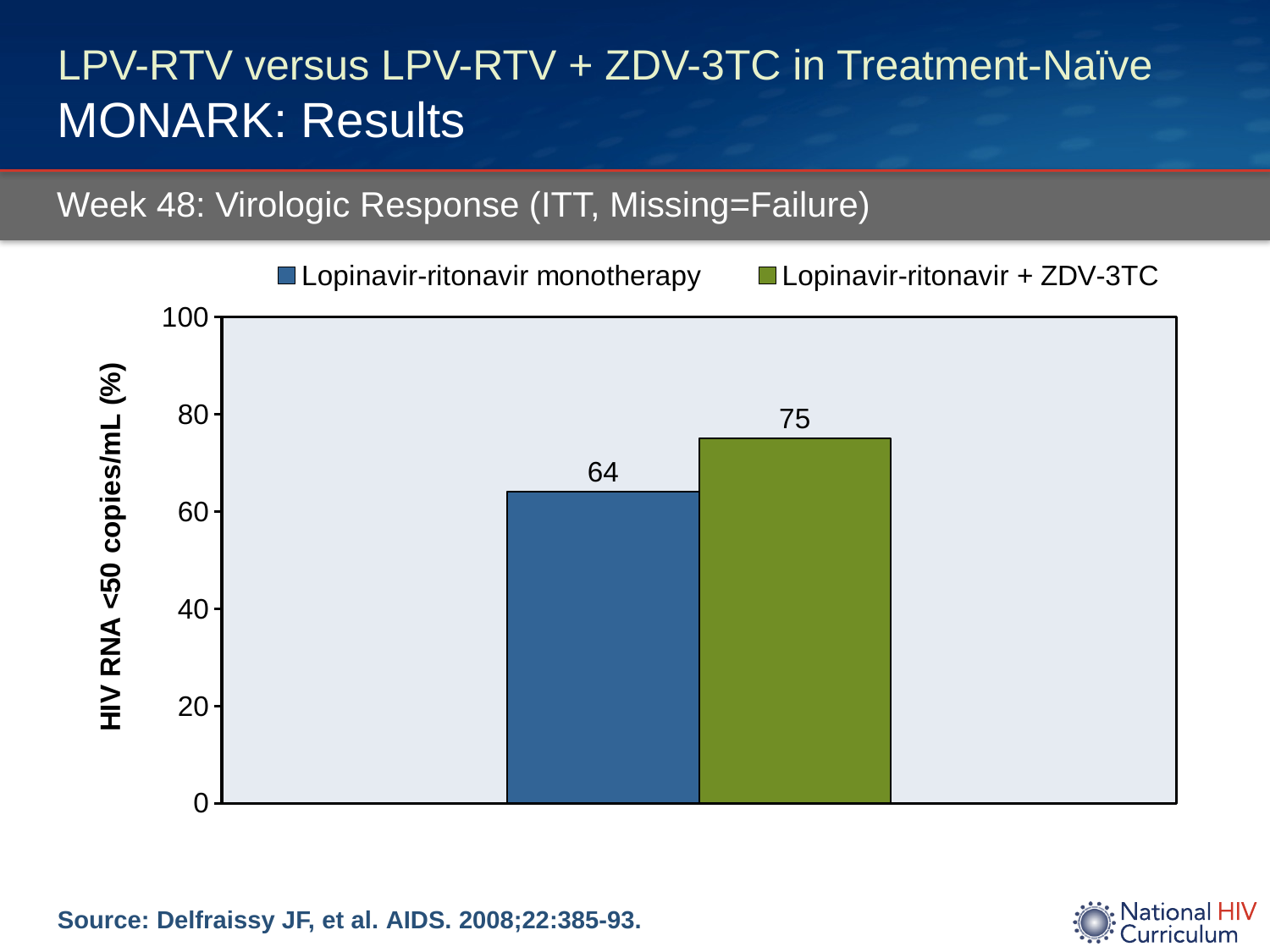

# LPV-RTV versus LPV-RTV + ZDV-3TC in Treatment-Naïve MONARK: Results
Week 48: Virologic Response (ITT, Missing=Failure)

### Chart

| Category | Lopinavir-ritonavir monotherapy | Lopinavir-ritonavir + ZDV-3TC |
|---|---|---|
| <50 copies/mL | 64.0 | 75.0 |
Source: Delfraissy JF, et al. AIDS. 2008;22:385-93.